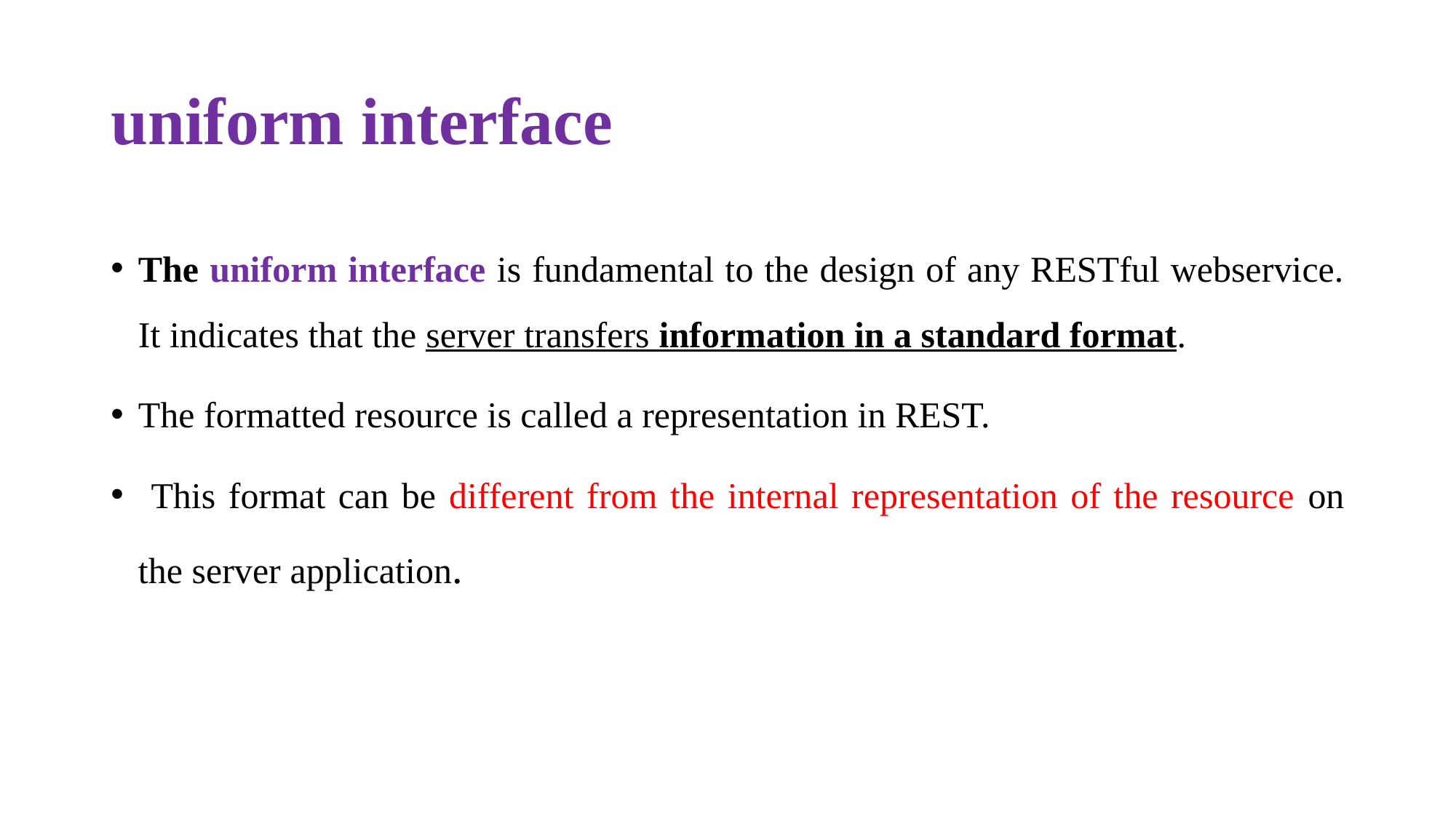

# uniform interface
The uniform interface is fundamental to the design of any RESTful webservice. It indicates that the server transfers information in a standard format.
The formatted resource is called a representation in REST.
 This format can be different from the internal representation of the resource on the server application.